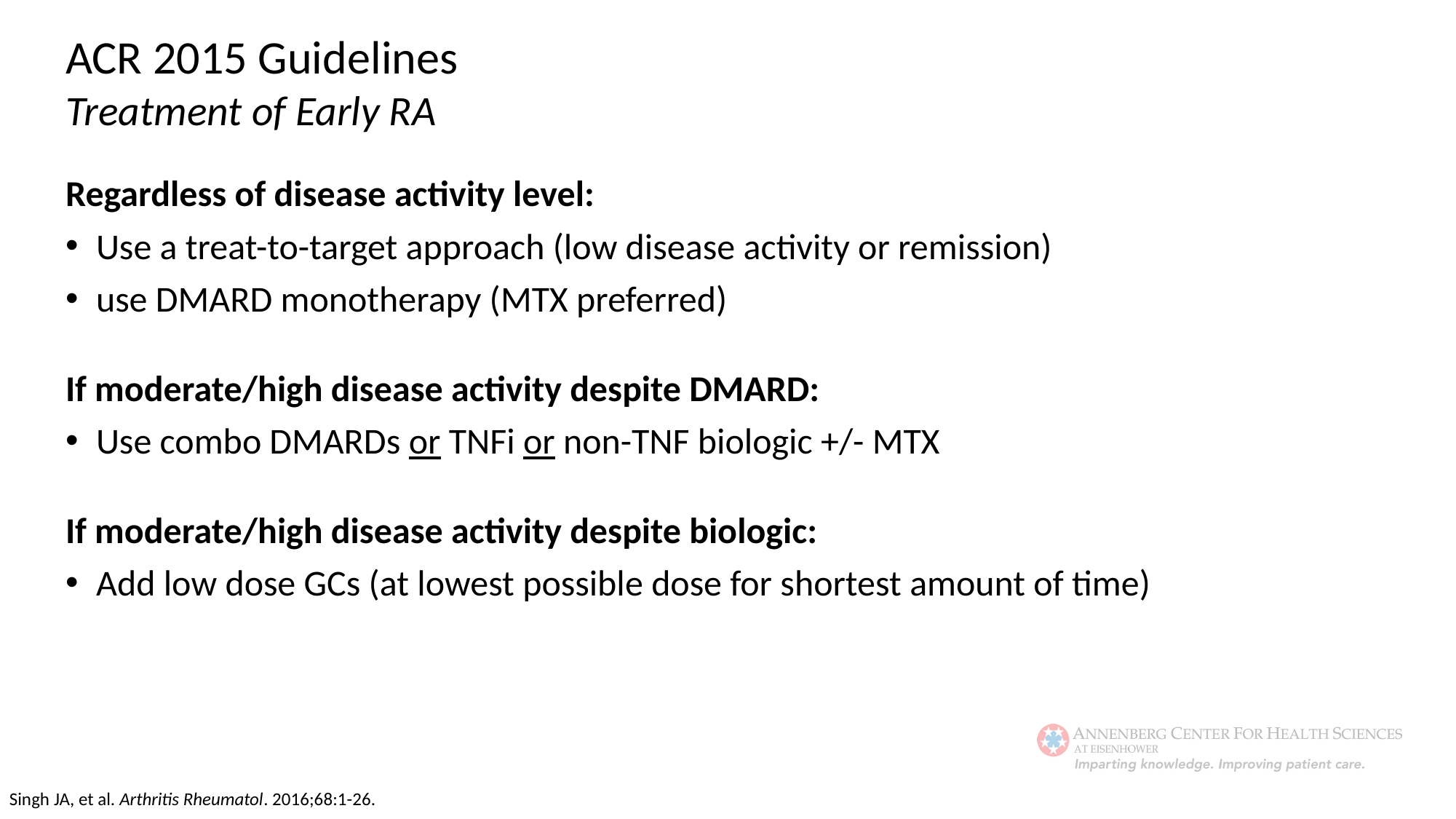

ACR 2015 Guidelines
Treatment of Early RA
Regardless of disease activity level:
Use a treat-to-target approach (low disease activity or remission)
use DMARD monotherapy (MTX preferred)
If moderate/high disease activity despite DMARD:
Use combo DMARDs or TNFi or non-TNF biologic +/- MTX
If moderate/high disease activity despite biologic:
Add low dose GCs (at lowest possible dose for shortest amount of time)

Singh JA, et al. Arthritis Rheumatol. 2016;68:1-26.